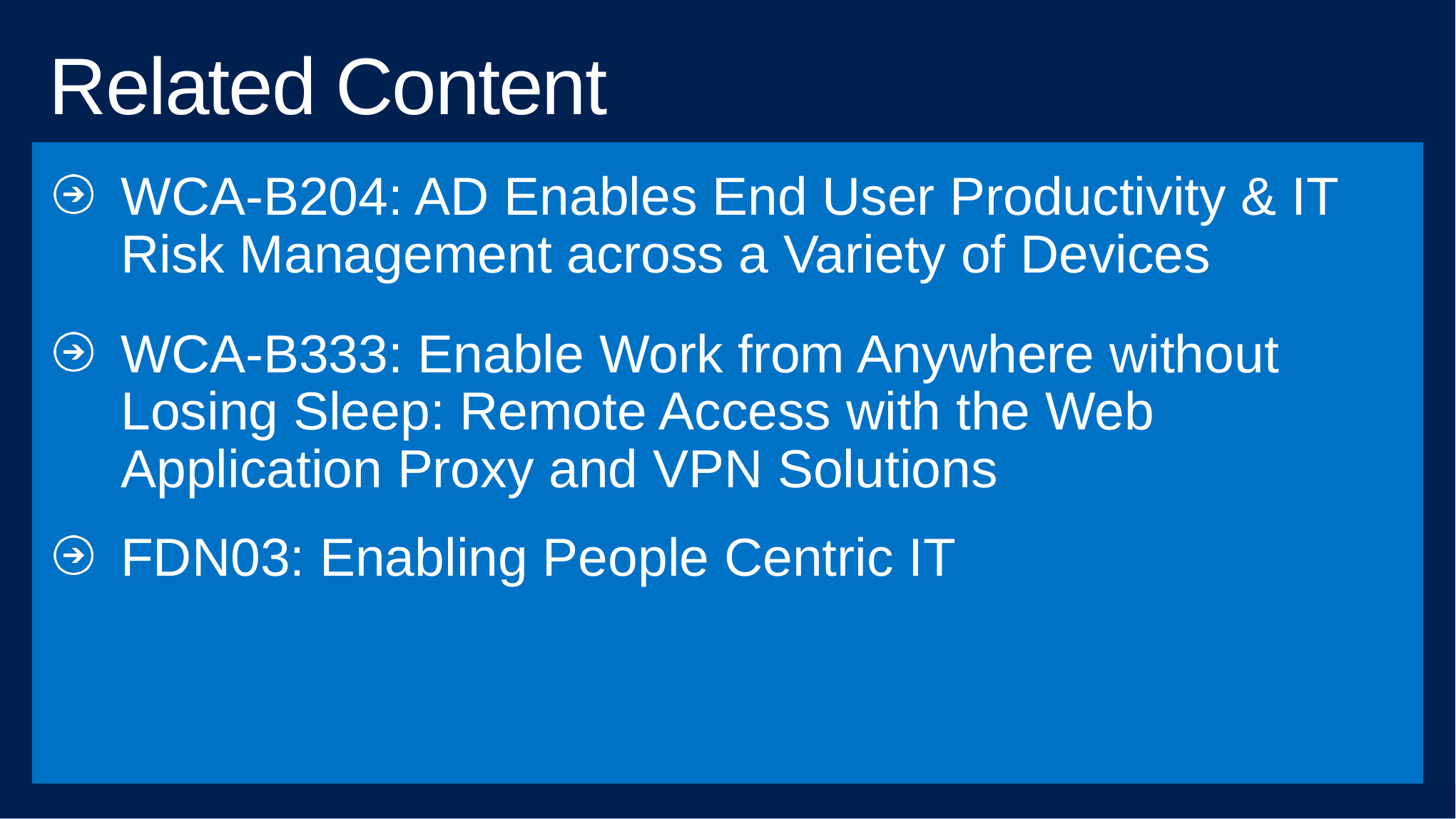

# Related Content

WCA-B204: AD Enables End User Productivity & IT Risk Management across a Variety of Devices
WCA-B333: Enable Work from Anywhere without Losing Sleep: Remote Access with the Web Application Proxy and VPN Solutions
FDN03: Enabling People Centric IT